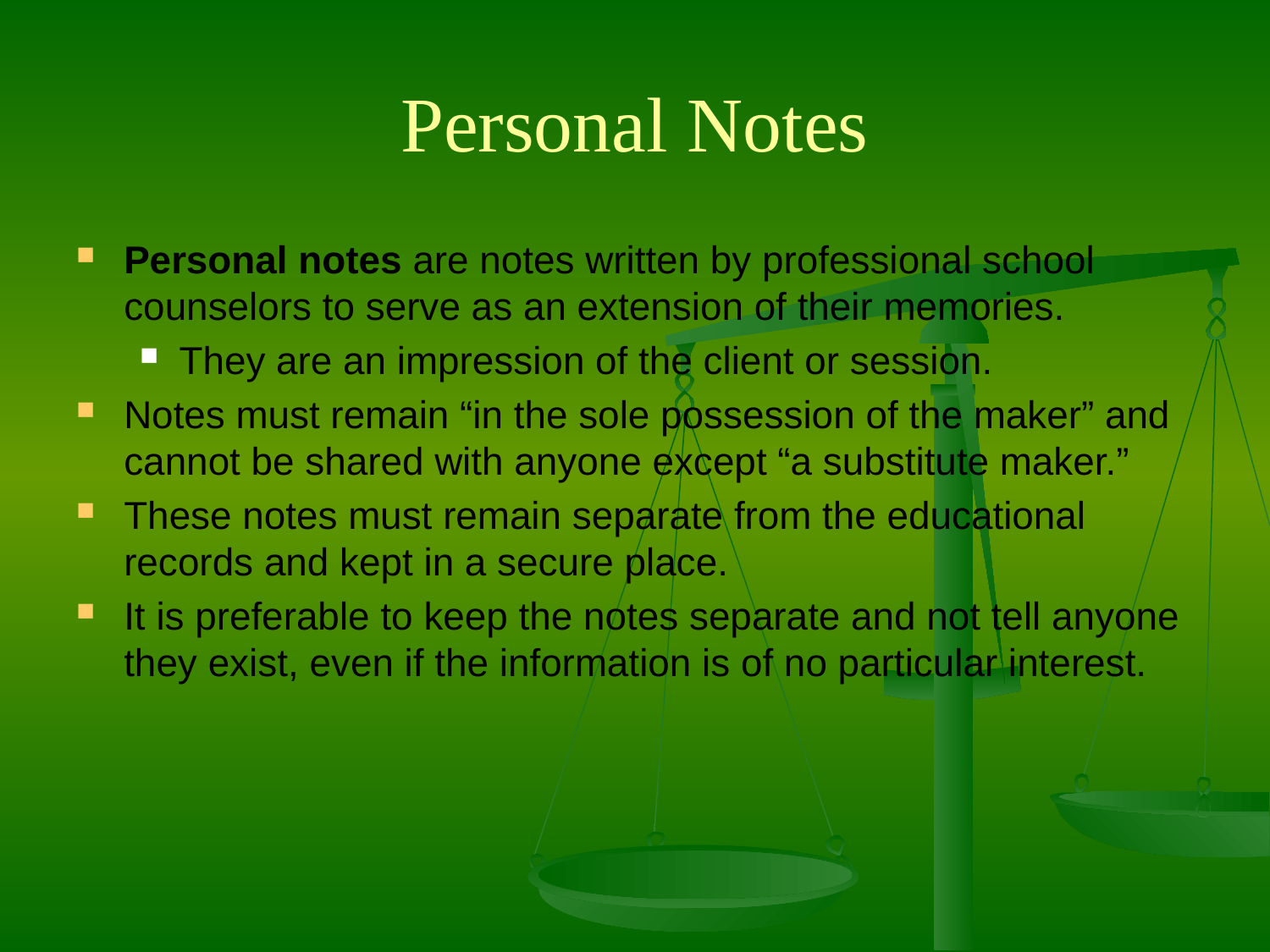

# Personal Notes
Personal notes are notes written by professional school counselors to serve as an extension of their memories.
They are an impression of the client or session.
Notes must remain “in the sole possession of the maker” and cannot be shared with anyone except “a substitute maker.”
These notes must remain separate from the educational records and kept in a secure place.
It is preferable to keep the notes separate and not tell anyone they exist, even if the information is of no particular interest.